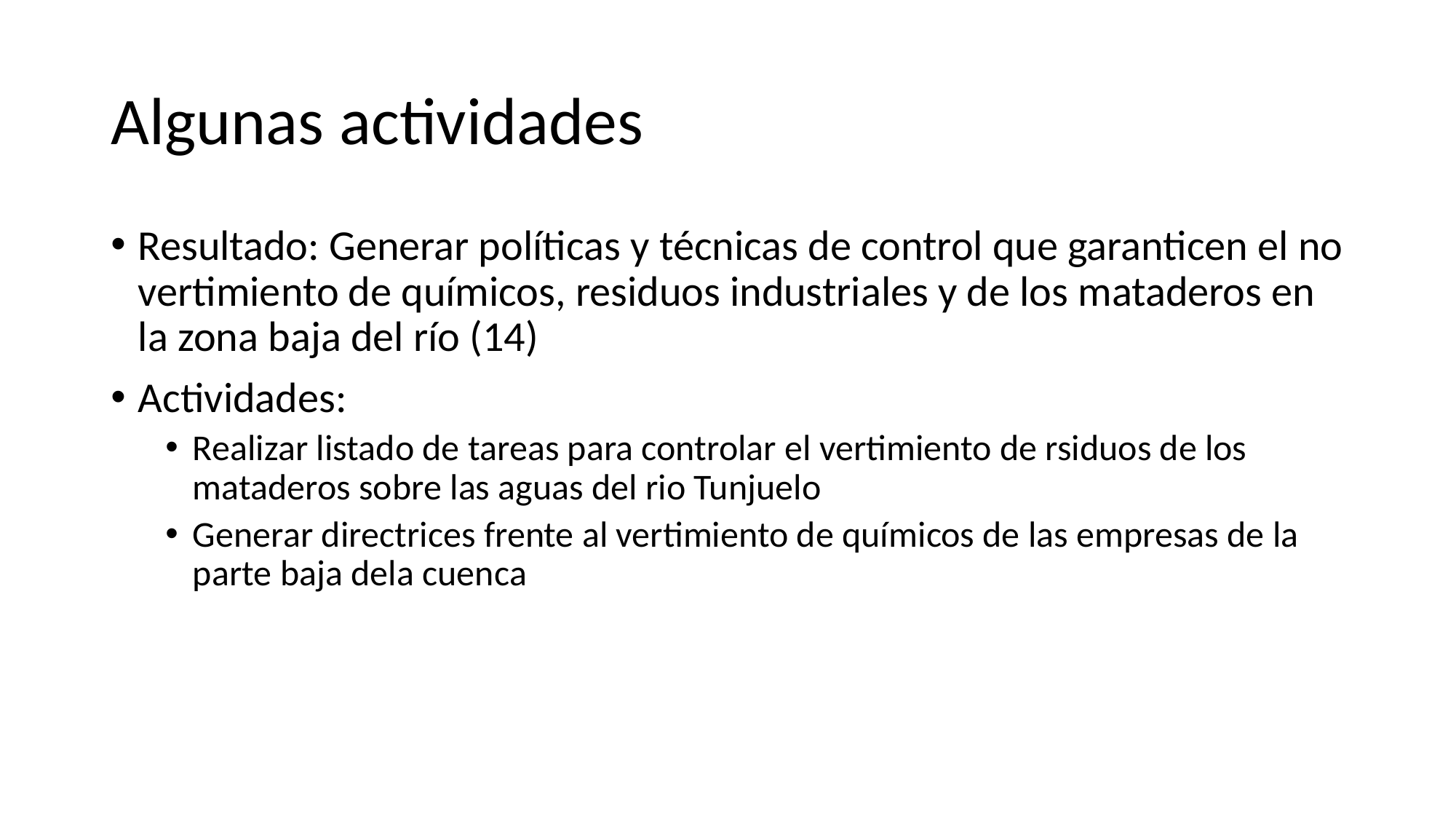

# Algunas actividades
Resultado: Generar políticas y técnicas de control que garanticen el no vertimiento de químicos, residuos industriales y de los mataderos en la zona baja del río (14)
Actividades:
Realizar listado de tareas para controlar el vertimiento de rsiduos de los mataderos sobre las aguas del rio Tunjuelo
Generar directrices frente al vertimiento de químicos de las empresas de la parte baja dela cuenca